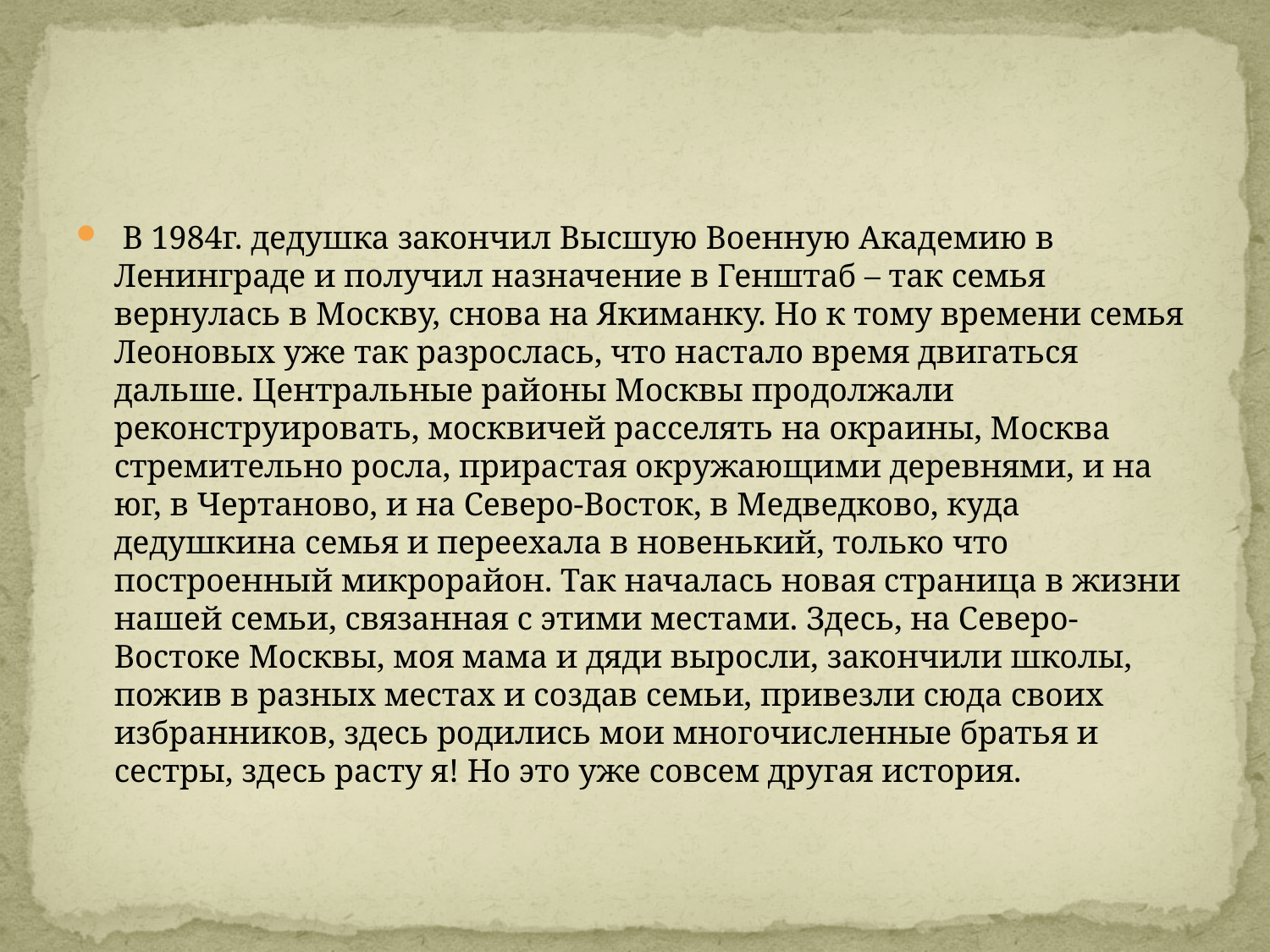

В 1984г. дедушка закончил Высшую Военную Академию в Ленинграде и получил назначение в Генштаб – так семья вернулась в Москву, снова на Якиманку. Но к тому времени семья Леоновых уже так разрослась, что настало время двигаться дальше. Центральные районы Москвы продолжали реконструировать, москвичей расселять на окраины, Москва стремительно росла, прирастая окружающими деревнями, и на юг, в Чертаново, и на Северо-Восток, в Медведково, куда  дедушкина семья и переехала в новенький, только что построенный микрорайон. Так началась новая страница в жизни нашей семьи, связанная с этими местами. Здесь, на Северо-Востоке Москвы, моя мама и дяди выросли, закончили школы, пожив в разных местах и создав семьи, привезли сюда своих избранников, здесь родились мои многочисленные братья и сестры, здесь расту я! Но это уже совсем другая история.